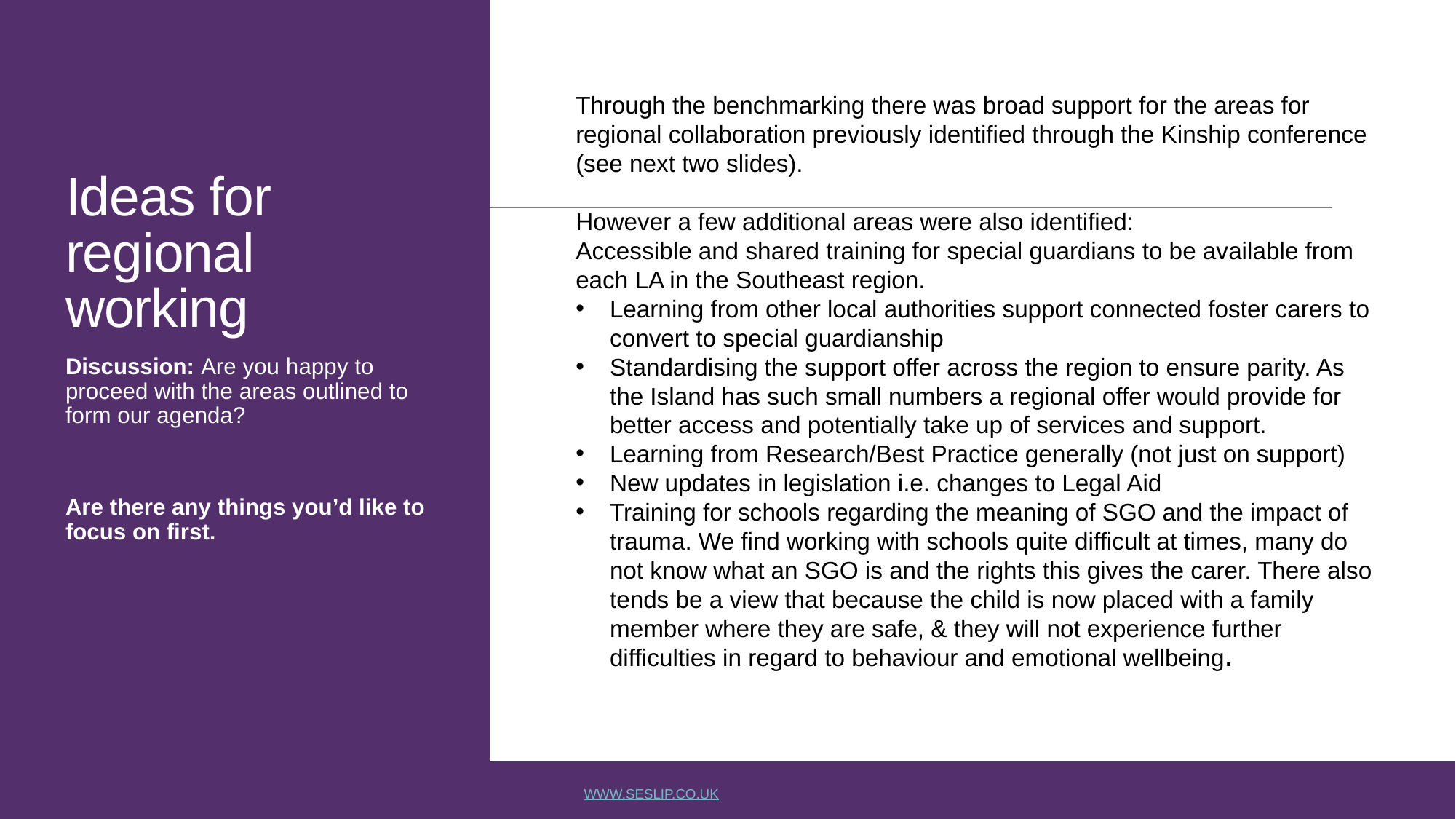

# Ideas for regional working
Through the benchmarking there was broad support for the areas for regional collaboration previously identified through the Kinship conference (see next two slides).

However a few additional areas were also identified:
Accessible and shared training for special guardians to be available from each LA in the Southeast region.
Learning from other local authorities support connected foster carers to convert to special guardianship
Standardising the support offer across the region to ensure parity. As the Island has such small numbers a regional offer would provide for better access and potentially take up of services and support.
Learning from Research/Best Practice generally (not just on support)
New updates in legislation i.e. changes to Legal Aid
Training for schools regarding the meaning of SGO and the impact of trauma. We find working with schools quite difficult at times, many do not know what an SGO is and the rights this gives the carer. There also tends be a view that because the child is now placed with a family member where they are safe, & they will not experience further difficulties in regard to behaviour and emotional wellbeing.

Discussion: Are you happy to proceed with the areas outlined to form our agenda?

Are there any things you’d like to focus on first.
www.Seslip.co.uk